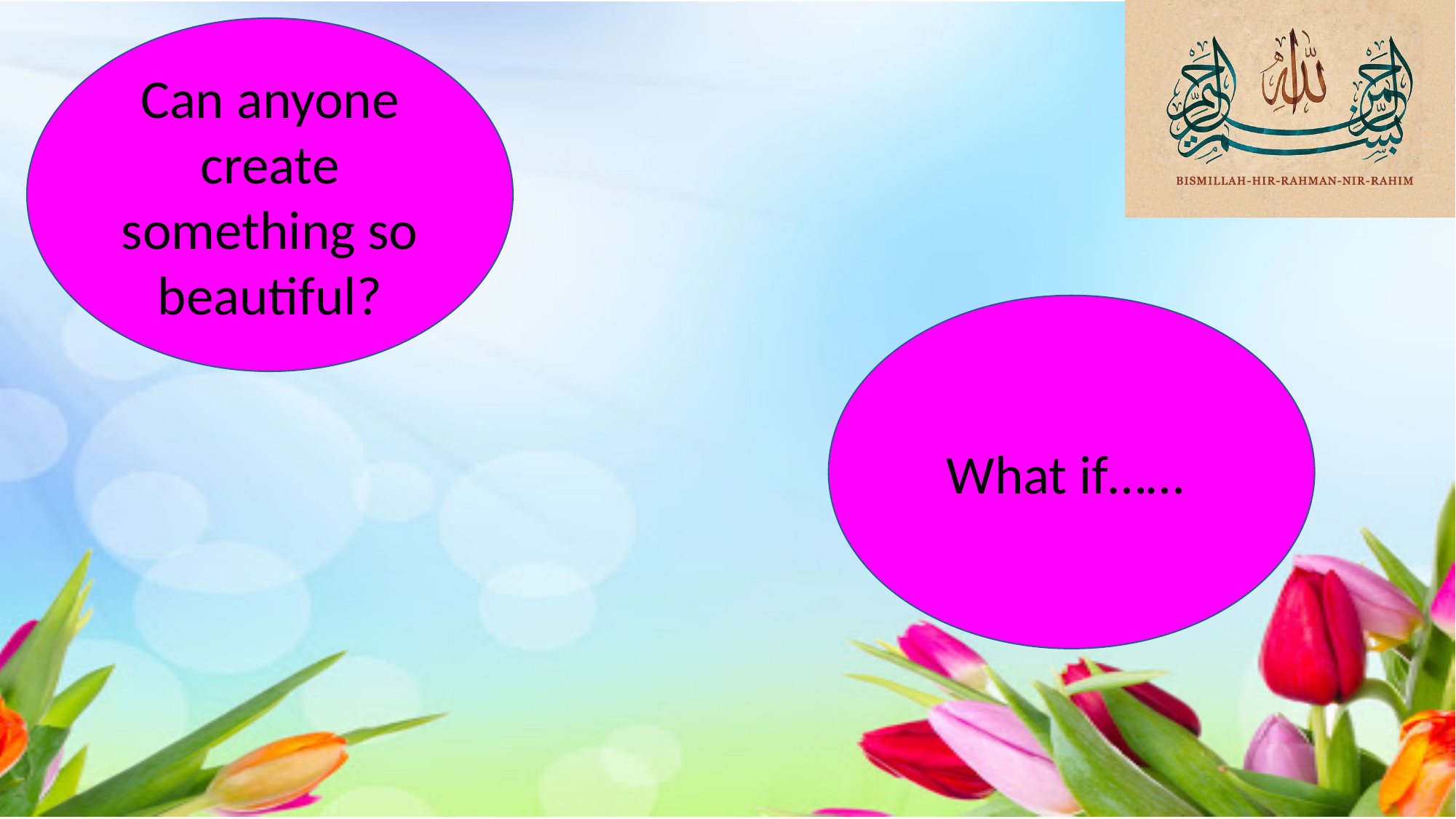

Can anyone create something so beautiful?
What if……